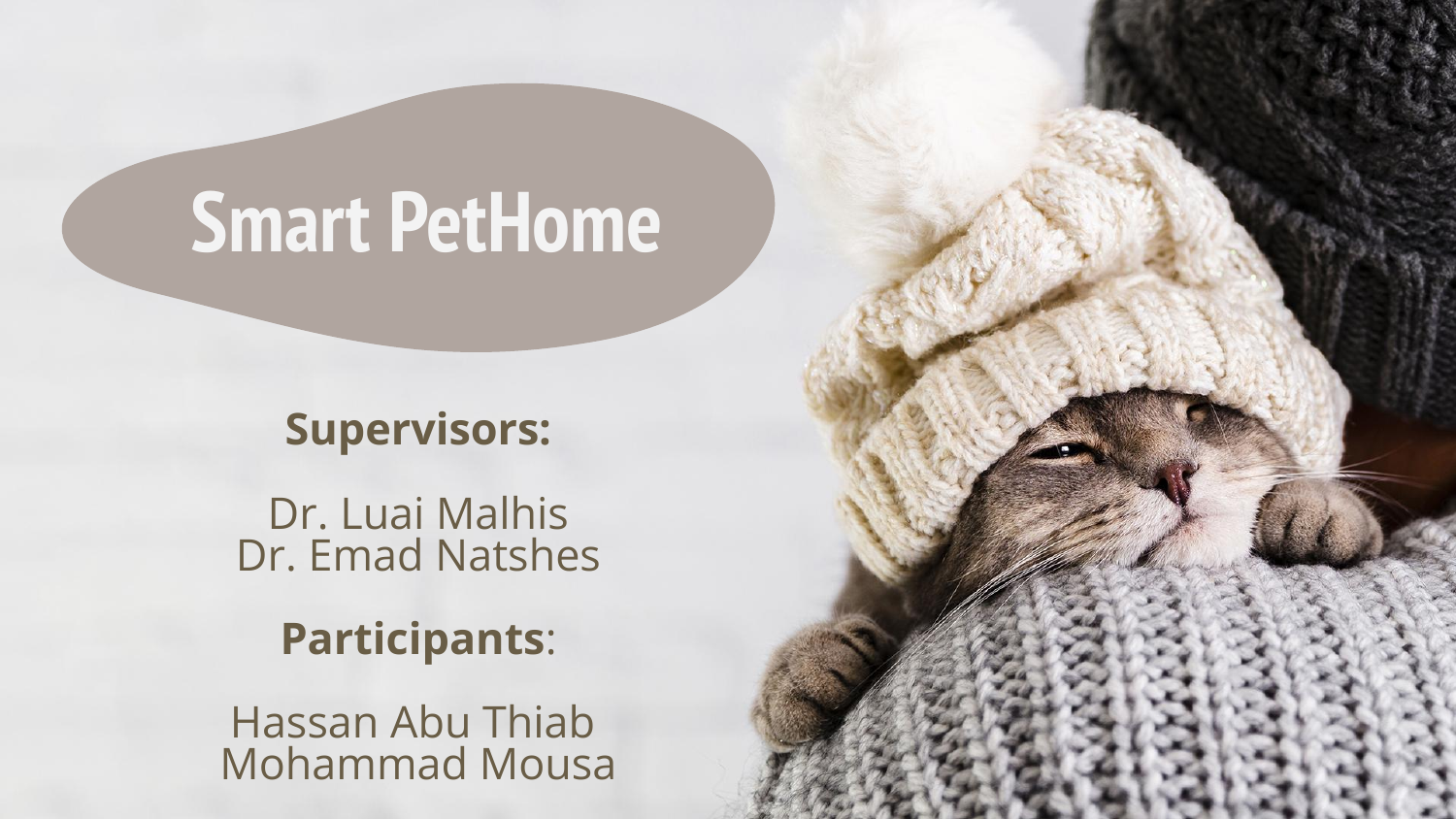

# Smart PetHome
Supervisors:

 Dr. Luai Malhis
Dr. Emad Natshes

Participants:

Hassan Abu Thiab
Mohammad Mousa